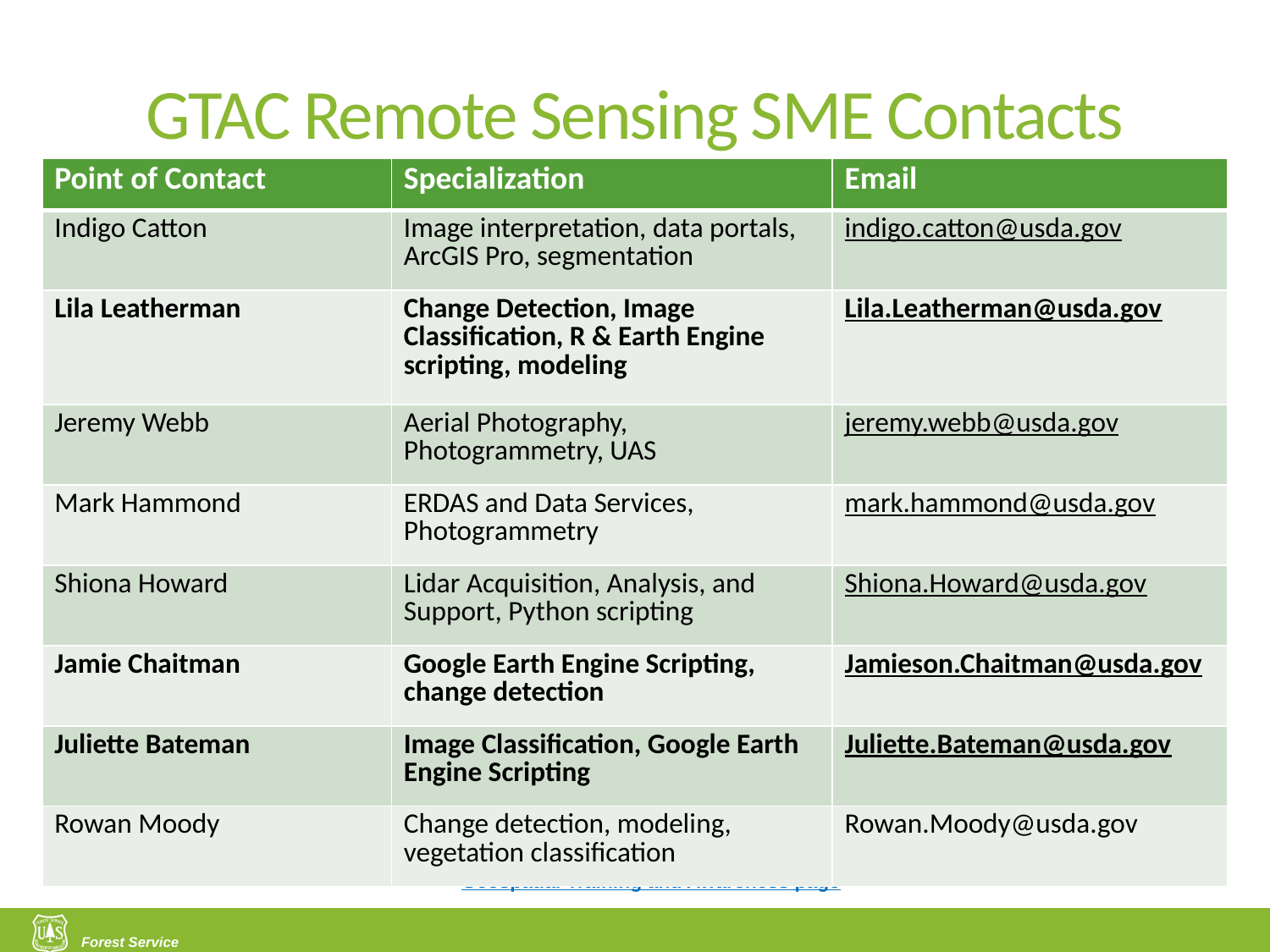

# GTAC Remote Sensing SME Contacts
| Point of Contact | Specialization | Email |
| --- | --- | --- |
| Indigo Catton | Image interpretation, data portals, ArcGIS Pro, segmentation | indigo.catton@usda.gov |
| Lila Leatherman | Change Detection, Image Classification, R & Earth Engine scripting, modeling | Lila.Leatherman@usda.gov |
| Jeremy Webb | Aerial Photography, Photogrammetry, UAS | jeremy.webb@usda.gov |
| Mark Hammond | ERDAS and Data Services, Photogrammetry | mark.hammond@usda.gov |
| Shiona Howard | Lidar Acquisition, Analysis, and Support, Python scripting | Shiona.Howard@usda.gov |
| Jamie Chaitman | Google Earth Engine Scripting, change detection | Jamieson.Chaitman@usda.gov |
| Juliette Bateman | Image Classification, Google Earth Engine Scripting | Juliette.Bateman@usda.gov |
| Rowan Moody | Change detection, modeling, vegetation classification | Rowan.Moody@usda.gov |
Geospatial Training and Awareness page